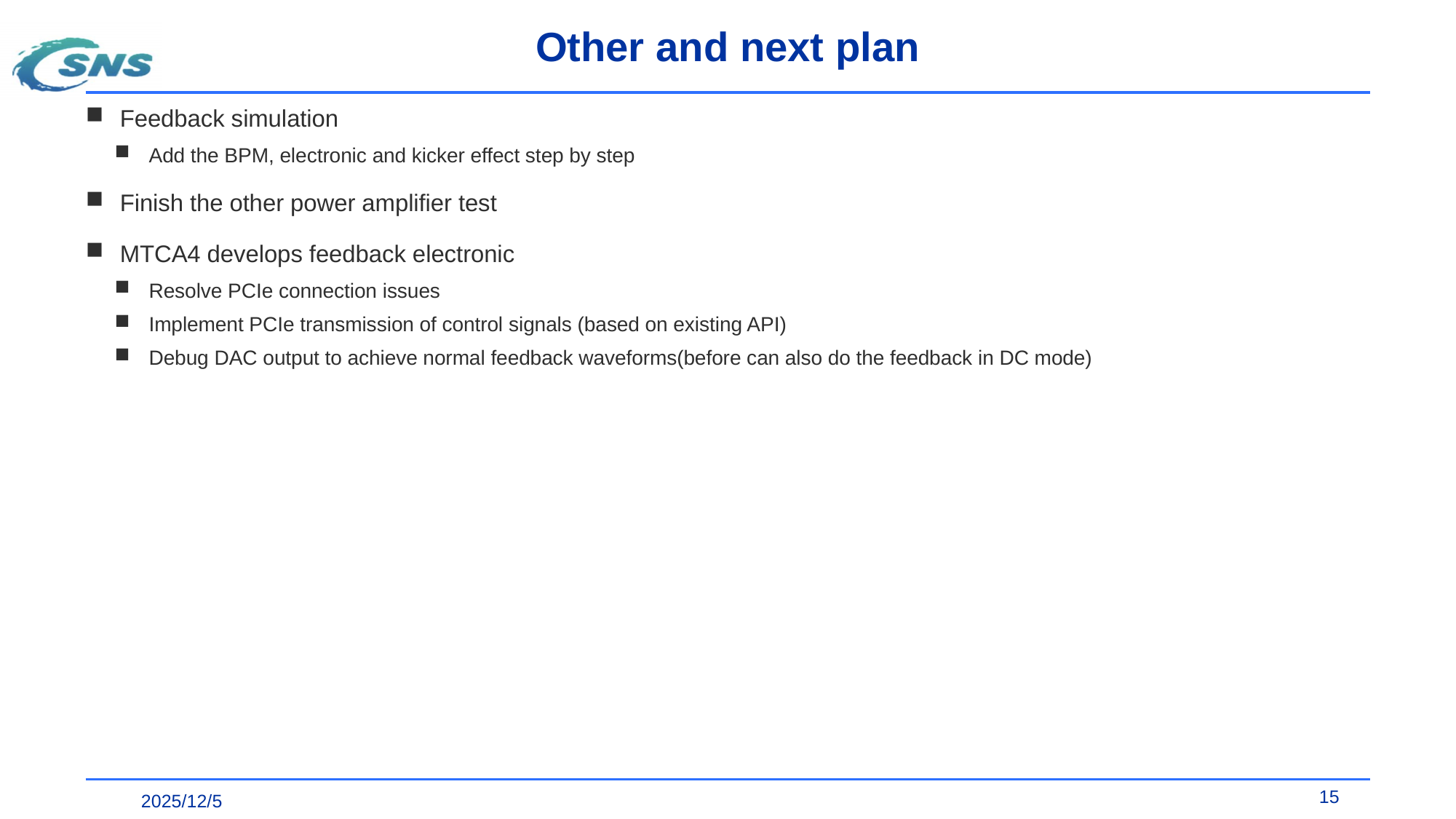

# Other and next plan
Feedback simulation
Add the BPM, electronic and kicker effect step by step
Finish the other power amplifier test
MTCA4 develops feedback electronic
Resolve PCIe connection issues
Implement PCIe transmission of control signals (based on existing API)
Debug DAC output to achieve normal feedback waveforms(before can also do the feedback in DC mode)

15
2025/12/5